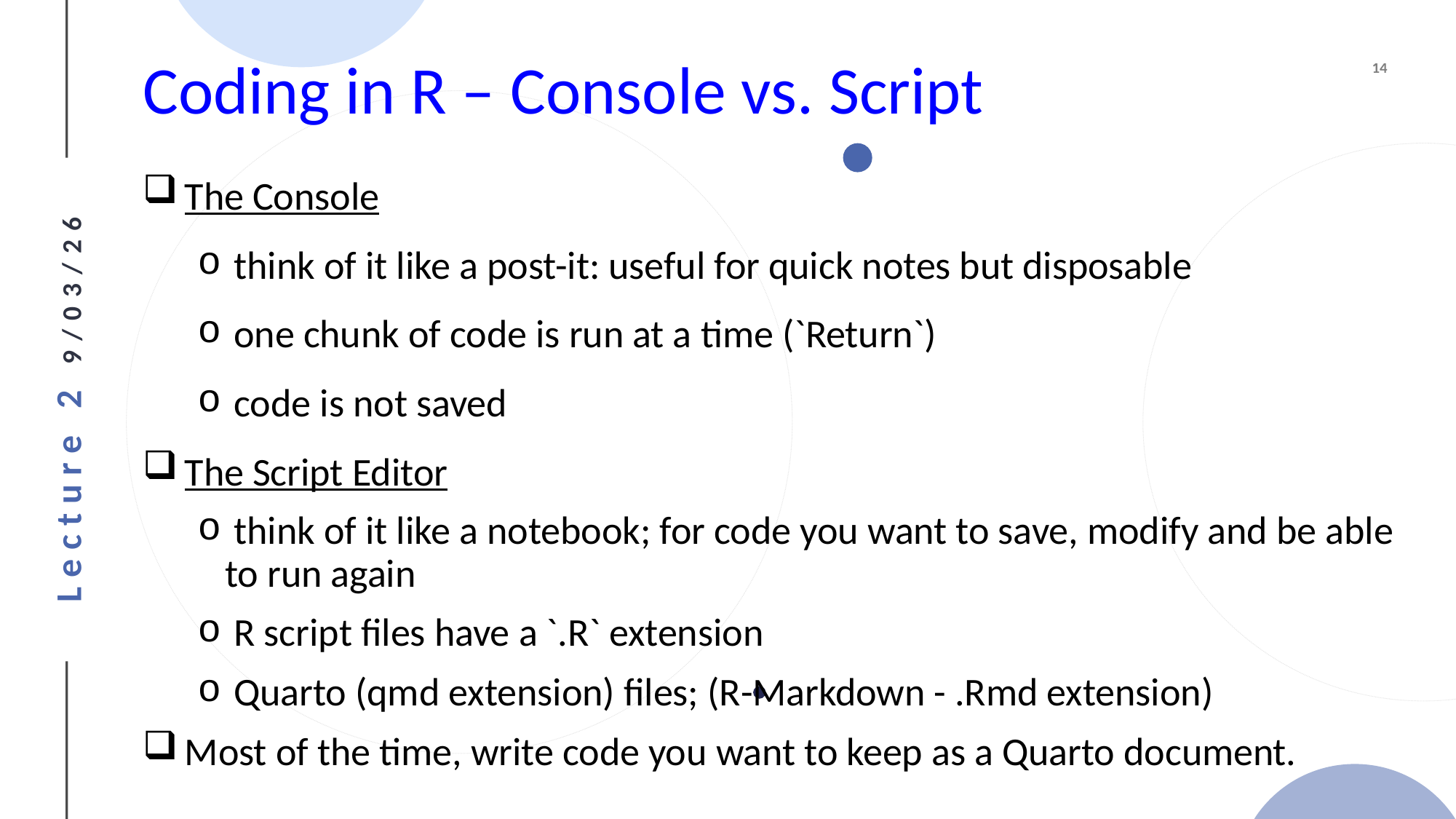

# Coding in R – Console vs. Script
 The Console
 think of it like a post-it: useful for quick notes but disposable
 one chunk of code is run at a time (`Return`)
 code is not saved
 The Script Editor
 think of it like a notebook; for code you want to save, modify and be able to run again
 R script files have a `.R` extension
 Quarto (qmd extension) files; (R-Markdown - .Rmd extension)
 Most of the time, write code you want to keep as a Quarto document.